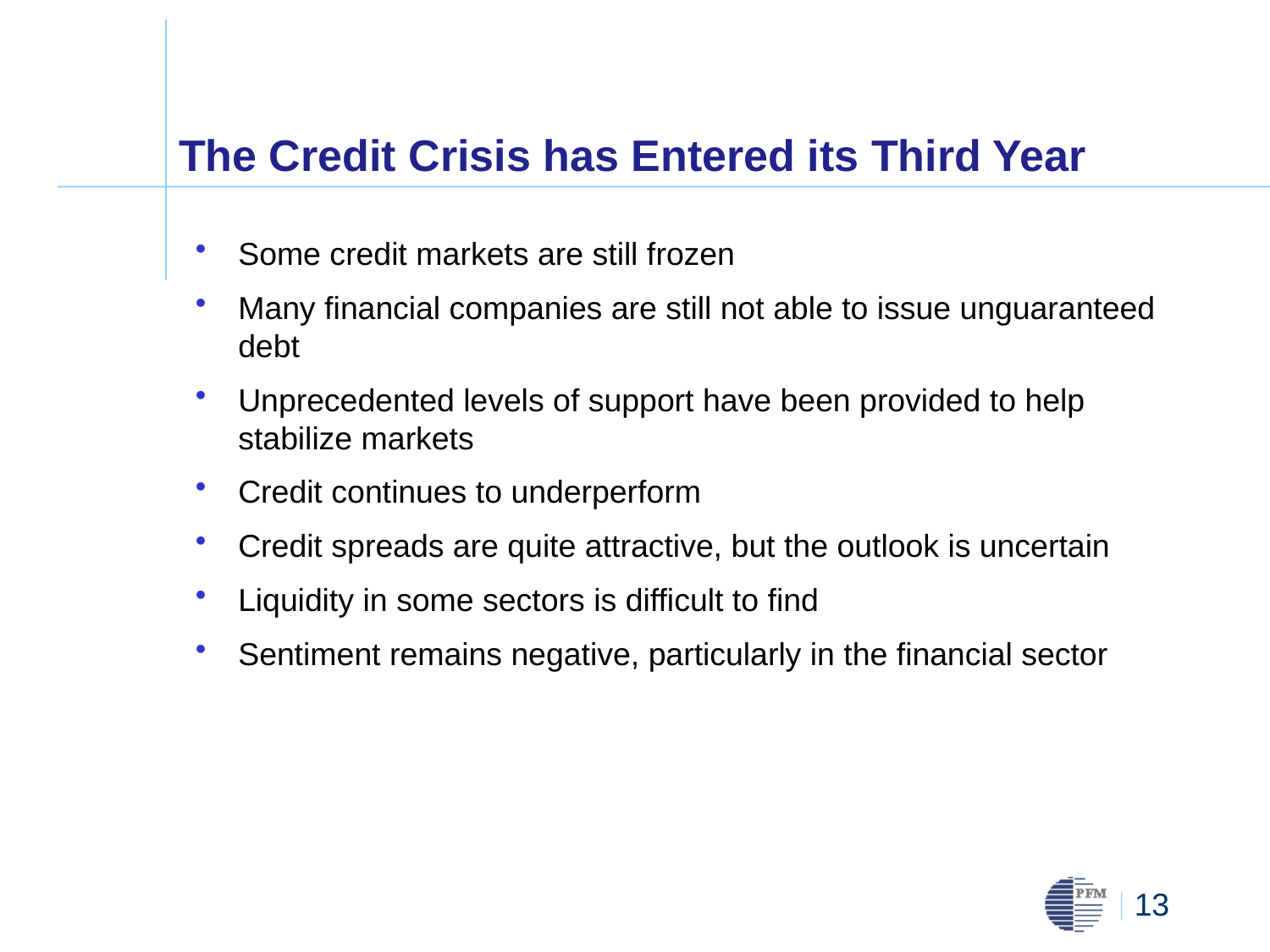

# The Credit Crisis has Entered its Third Year
Some credit markets are still frozen
Many financial companies are still not able to issue unguaranteed debt
Unprecedented levels of support have been provided to help stabilize markets
Credit continues to underperform
Credit spreads are quite attractive, but the outlook is uncertain
Liquidity in some sectors is difficult to find
Sentiment remains negative, particularly in the financial sector